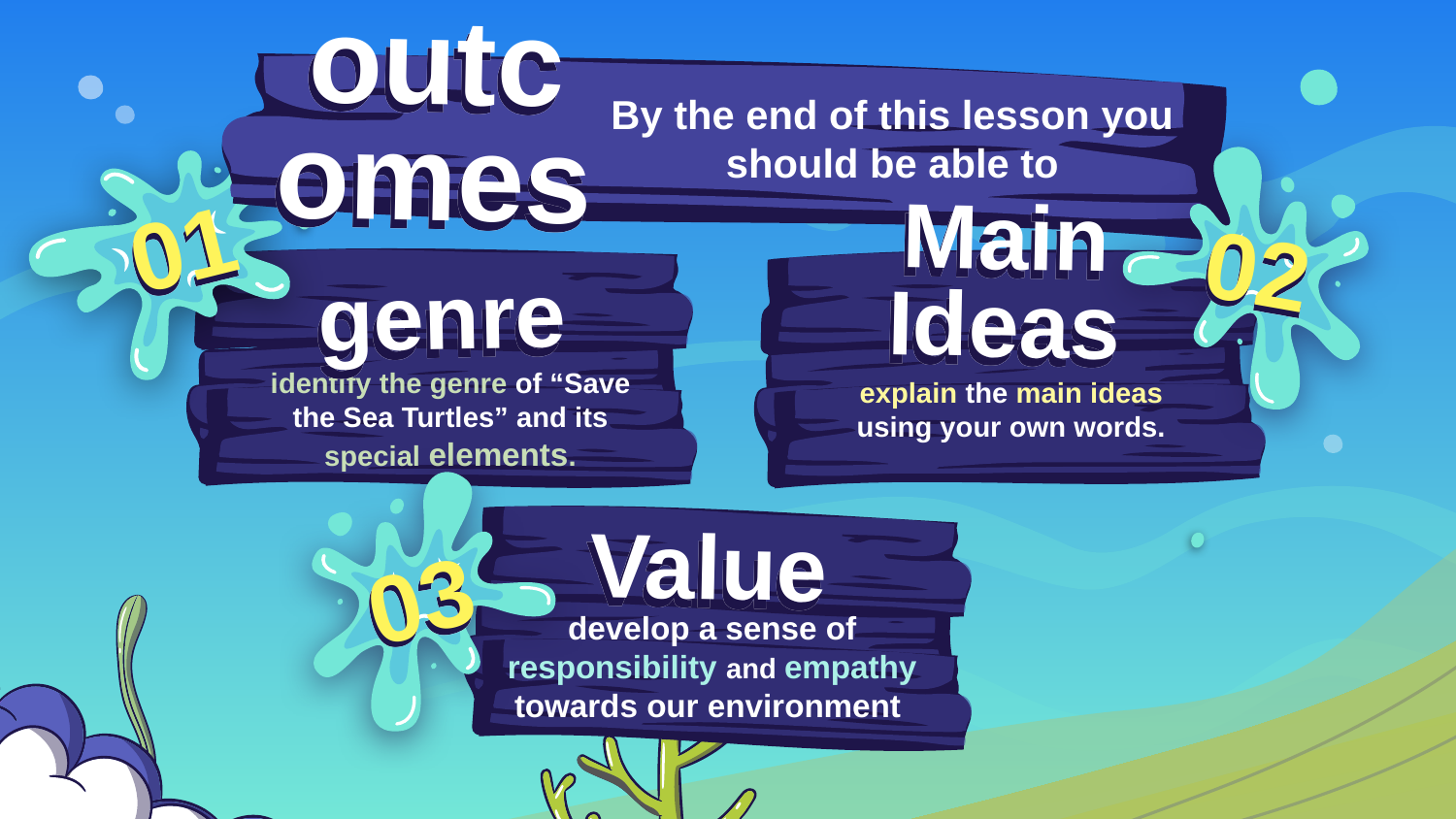

outcomes

By the end of this lesson you should be able to

# 01
02

genre
Main Ideas
identify the genre of “Save the Sea Turtles” and its special elements.
explain the main ideas using your own words.

Value

03
develop a sense of responsibility and empathy towards our environment